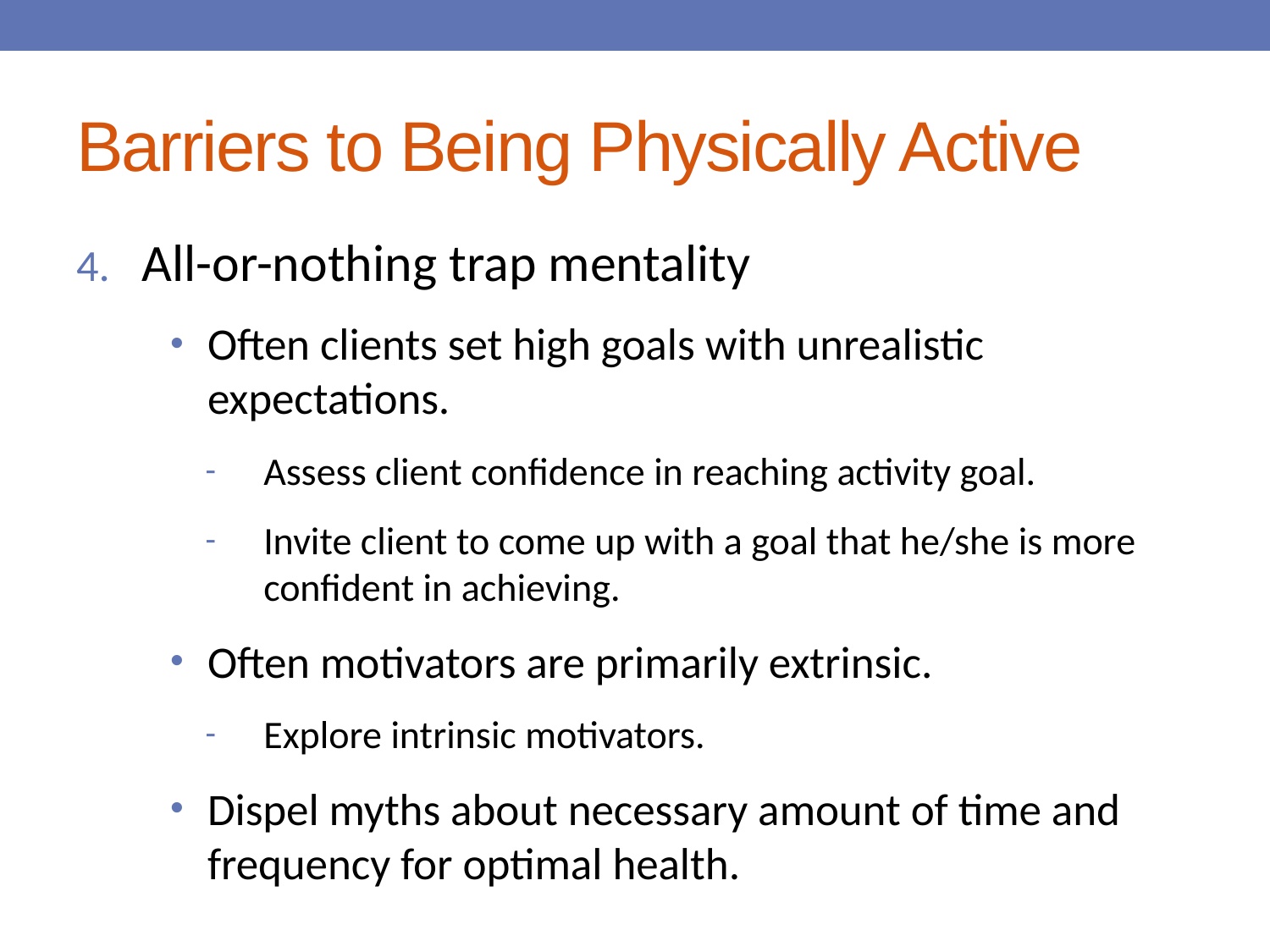

# Barriers to Being Physically Active
All-or-nothing trap mentality
Often clients set high goals with unrealistic expectations.
Assess client confidence in reaching activity goal.
Invite client to come up with a goal that he/she is more confident in achieving.
Often motivators are primarily extrinsic.
Explore intrinsic motivators.
Dispel myths about necessary amount of time and frequency for optimal health.